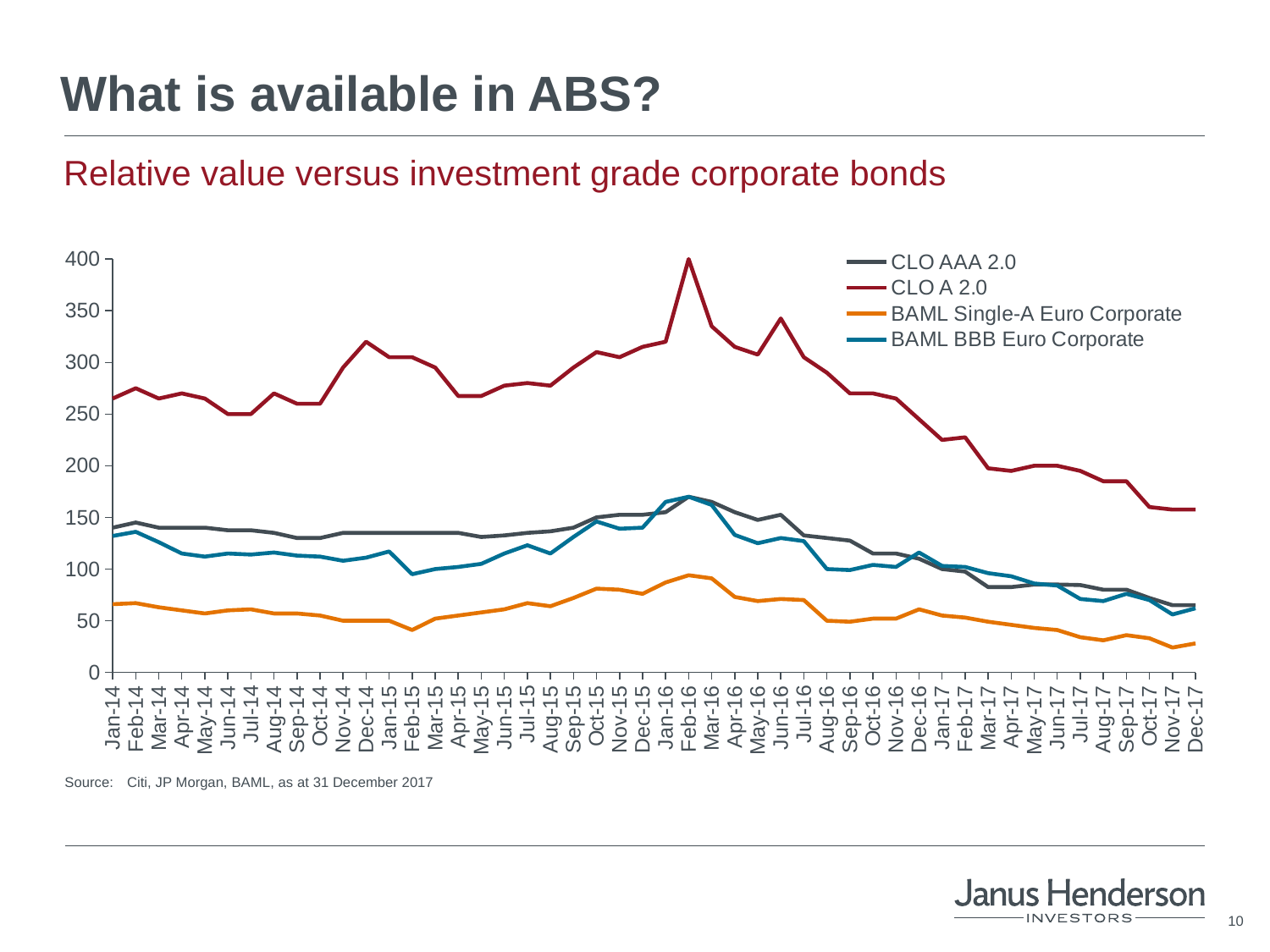

# What is available in ABS?
Relative value versus investment grade corporate bonds

### Chart

| Category | CLO AAA 2.0 | CLO A 2.0 | BAML Single-A Euro Corporate | BAML BBB Euro Corporate |
|---|---|---|---|---|
| 41639 | 145.0 | 300.0 | 73.0 | 140.0 |
| 41670 | 140.0 | 265.0 | 66.0 | 132.0 |
| 41698 | 145.0 | 275.0 | 67.0 | 136.0 |
| 41729 | 140.0 | 265.0 | 63.0 | 126.0 |
| 41759 | 140.0 | 270.0 | 60.0 | 115.0 |
| 41790 | 140.0 | 265.0 | 57.0 | 112.0 |
| 41820 | 137.5 | 250.0 | 60.0 | 115.0 |
| 41851 | 137.5 | 250.0 | 61.0 | 114.0 |
| 41882 | 135.0 | 270.0 | 57.0 | 116.0 |
| 41912 | 130.0 | 260.0 | 57.0 | 113.0 |
| 41943 | 130.0 | 260.0 | 55.0 | 112.0 |
| 41973 | 135.0 | 295.0 | 50.0 | 108.0 |
| 42004 | 135.0 | 320.0 | 50.0 | 111.0 |
| 42035 | 135.0 | 305.0 | 50.0 | 117.0 |
| 42063 | 135.0 | 305.0 | 41.0 | 95.0 |
| 42094 | 135.0 | 295.0 | 52.0 | 100.0 |
| 42124 | 135.0 | 267.5 | 55.0 | 102.0 |
| 42155 | 131.0 | 267.5 | 58.0 | 105.0 |
| 42185 | 132.5 | 277.5 | 61.0 | 115.0 |
| 42216 | 135.0 | 280.0 | 67.0 | 123.0 |
| 42247 | 136.5 | 277.5 | 64.0 | 115.0 |
| 42277 | 140.0 | 295.0 | 72.0 | 131.0 |
| 42308 | 150.0 | 310.0 | 81.0 | 146.0 |
| 42338 | 152.5 | 305.0 | 80.0 | 139.0 |
| 42369 | 152.5 | 315.0 | 76.0 | 140.0 |
| 42400 | 155.0 | 320.0 | 87.0 | 165.0 |
| 42429 | 170.0 | 400.0 | 94.0 | 170.0 |
| 42460 | 165.0 | 335.0 | 91.0 | 162.0 |
| 42490 | 155.0 | 315.0 | 73.0 | 133.0 |
| 42521 | 147.5 | 307.5 | 69.0 | 125.0 |
| 42551 | 152.5 | 342.5 | 71.0 | 130.0 |
| 42582 | 132.5 | 305.0 | 70.0 | 127.0 |
| 42613 | 130.0 | 290.0 | 50.0 | 100.0 |
| 42643 | 127.5 | 270.0 | 49.0 | 99.0 |
| 42674 | 115.0 | 270.0 | 52.0 | 104.0 |
| 42704 | 115.0 | 265.0 | 52.0 | 102.0 |
| 42735 | 110.0 | 245.0 | 61.0 | 116.0 |
| 42766 | 100.0 | 225.0 | 55.0 | 103.0 |
| 42794 | 97.5 | 227.5 | 53.0 | 102.0 |
| 42825 | 82.5 | 197.5 | 49.0 | 96.0 |
| 42855 | 82.5 | 195.0 | 46.0 | 93.0 |
| 42886 | 85.0 | 200.0 | 43.0 | 86.0 |
| 42916 | 85.0 | 200.0 | 41.0 | 84.0 |
| 42947 | 84.5 | 195.0 | 34.0 | 71.0 |
| 42978 | 80.0 | 185.0 | 31.0 | 69.0 |
| 43008 | 80.0 | 185.0 | 36.0 | 76.0 |
| 43039 | 72.0 | 160.0 | 33.0 | 70.0 |
| 43069 | 65.0 | 157.5 | 24.0 | 56.0 |
| 43100 | 65.0 | 157.5 | 28.0 | 62.0 |
Source:	Citi, JP Morgan, BAML, as at 31 December 2017